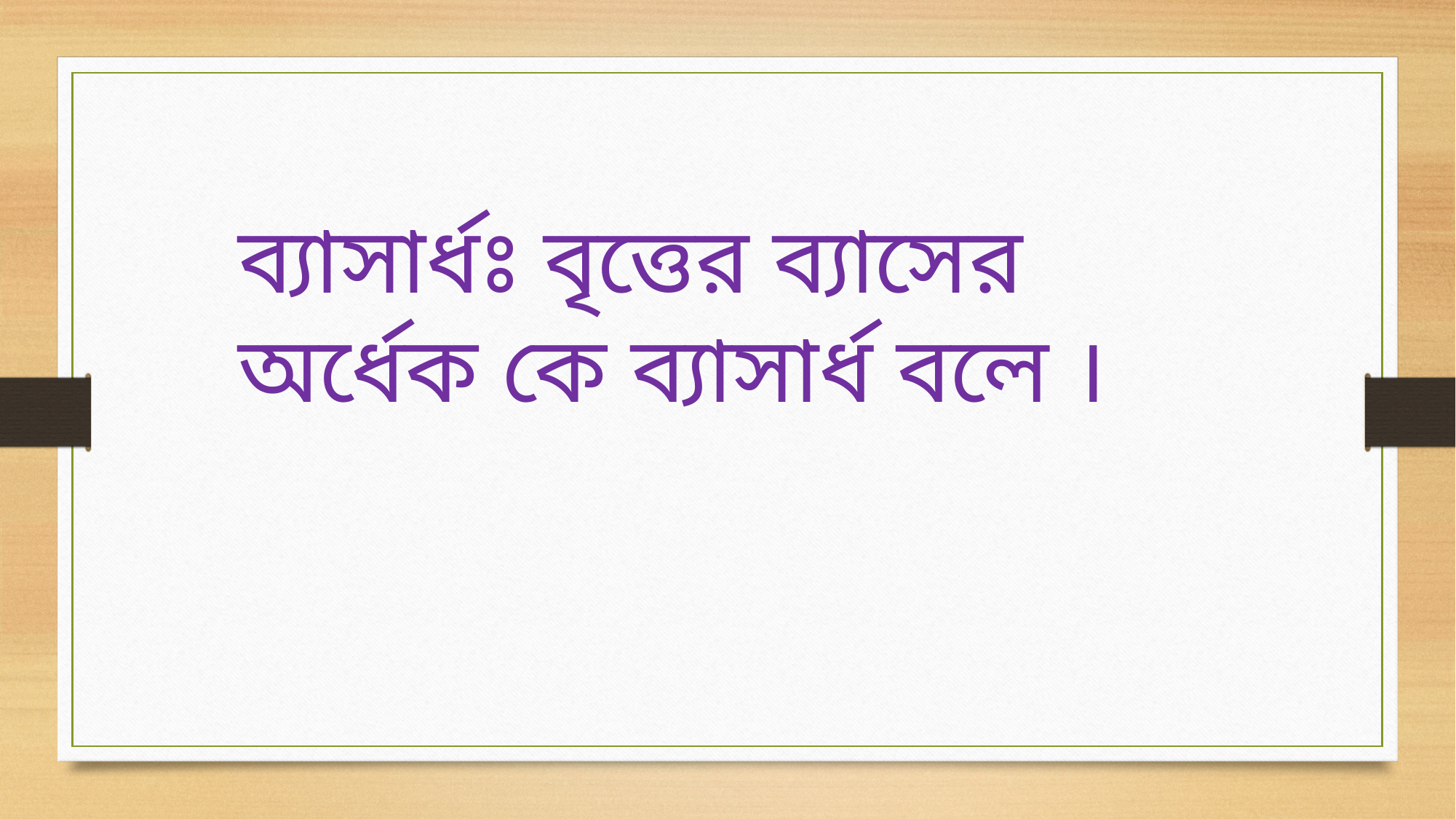

ব্যাসার্ধঃ বৃত্তের ব্যাসের অর্ধেক কে ব্যাসার্ধ বলে ।